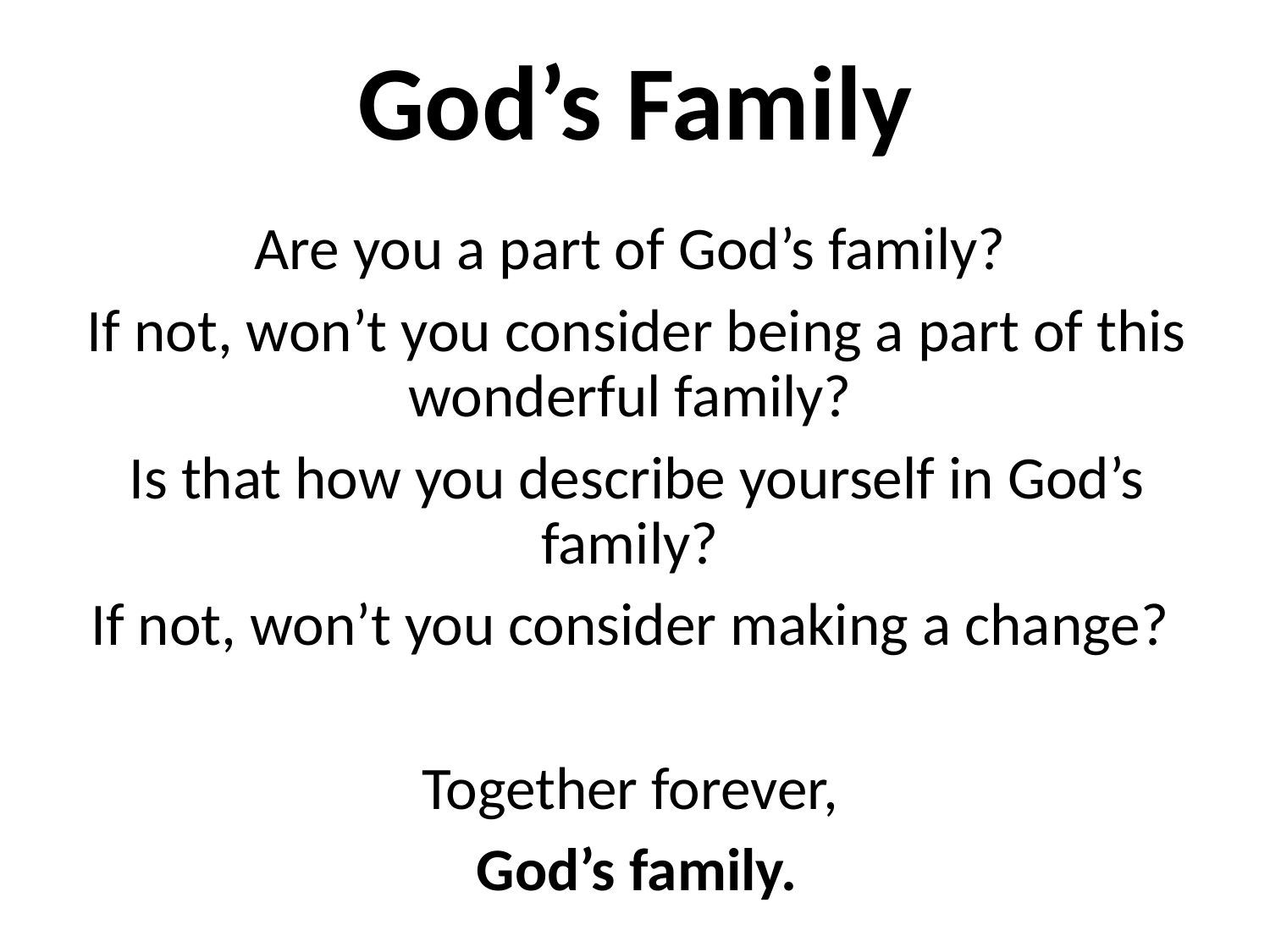

# God’s Family
Are you a part of God’s family?
If not, won’t you consider being a part of this wonderful family?
Is that how you describe yourself in God’s family?
If not, won’t you consider making a change?

Together forever,
God’s family.